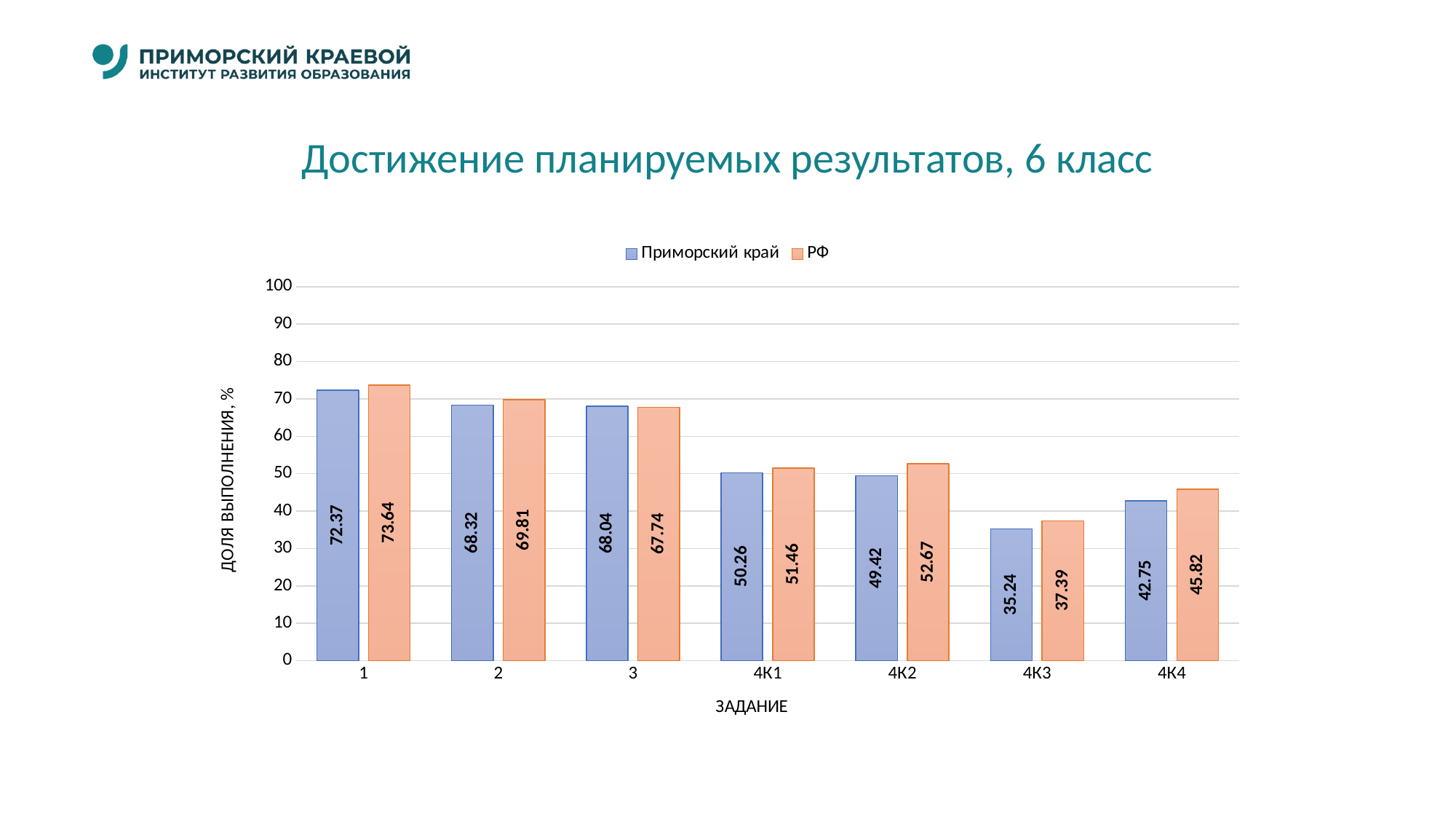

# Достижение планируемых результатов, 6 класс

### Chart

| Category | Приморский край | РФ |
|---|---|---|
| 1 | 72.37 | 73.64 |
| 2 | 68.32 | 69.81 |
| 3 | 68.04 | 67.74 |
| 4К1 | 50.26 | 51.46 |
| 4К2 | 49.42 | 52.67 |
| 4К3 | 35.24 | 37.39 |
| 4К4 | 42.75 | 45.82 |